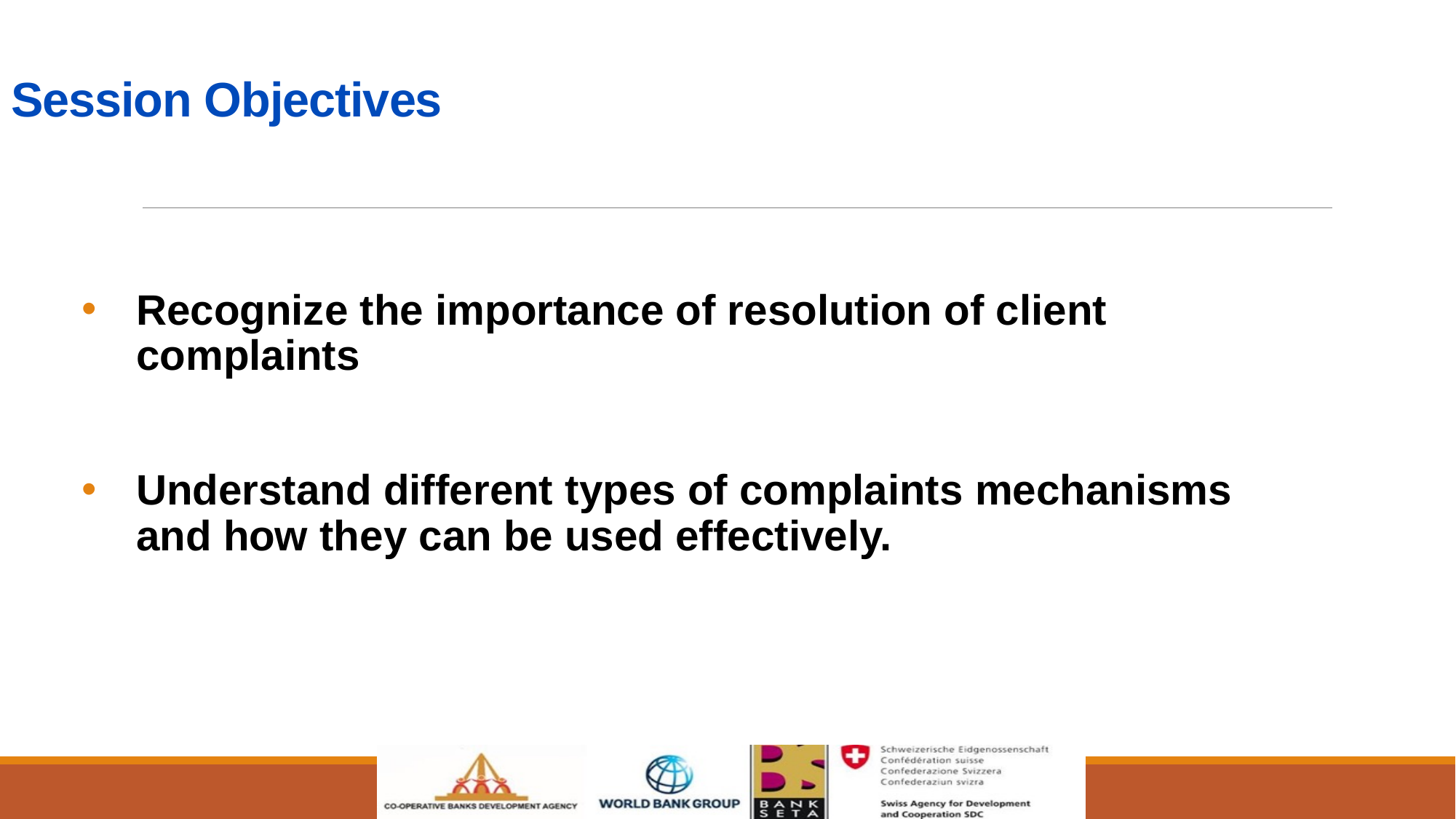

# Session Objectives

Recognize the importance of resolution of client complaints

Understand different types of complaints mechanisms and how they can be used effectively.